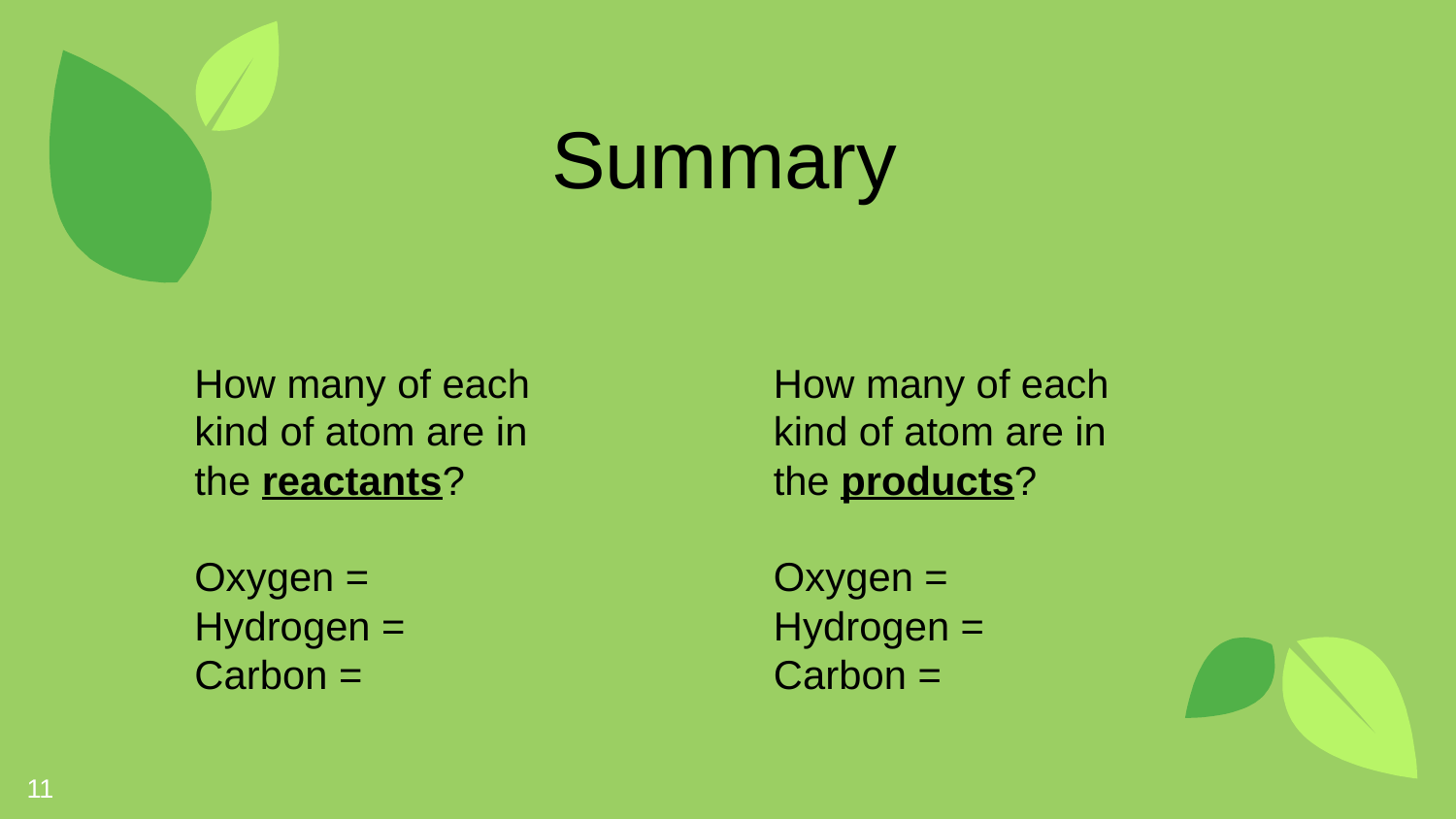

Summary
How many of each kind of atom are in the reactants?

Oxygen =
Hydrogen =
Carbon =

How many of each kind of atom are in the products?

Oxygen =
Hydrogen =
Carbon =
11